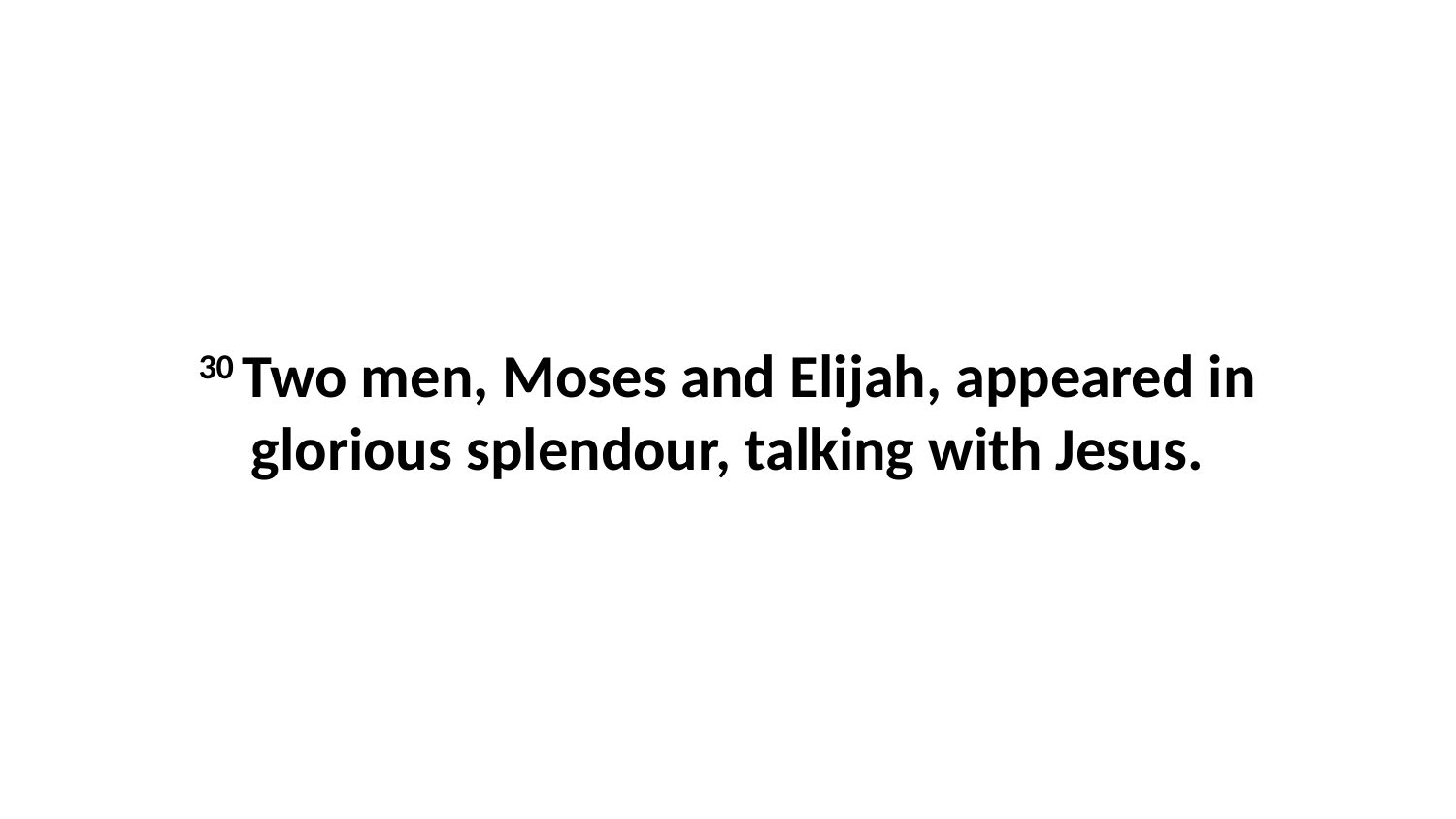

30 Two men, Moses and Elijah, appeared in glorious splendour, talking with Jesus.